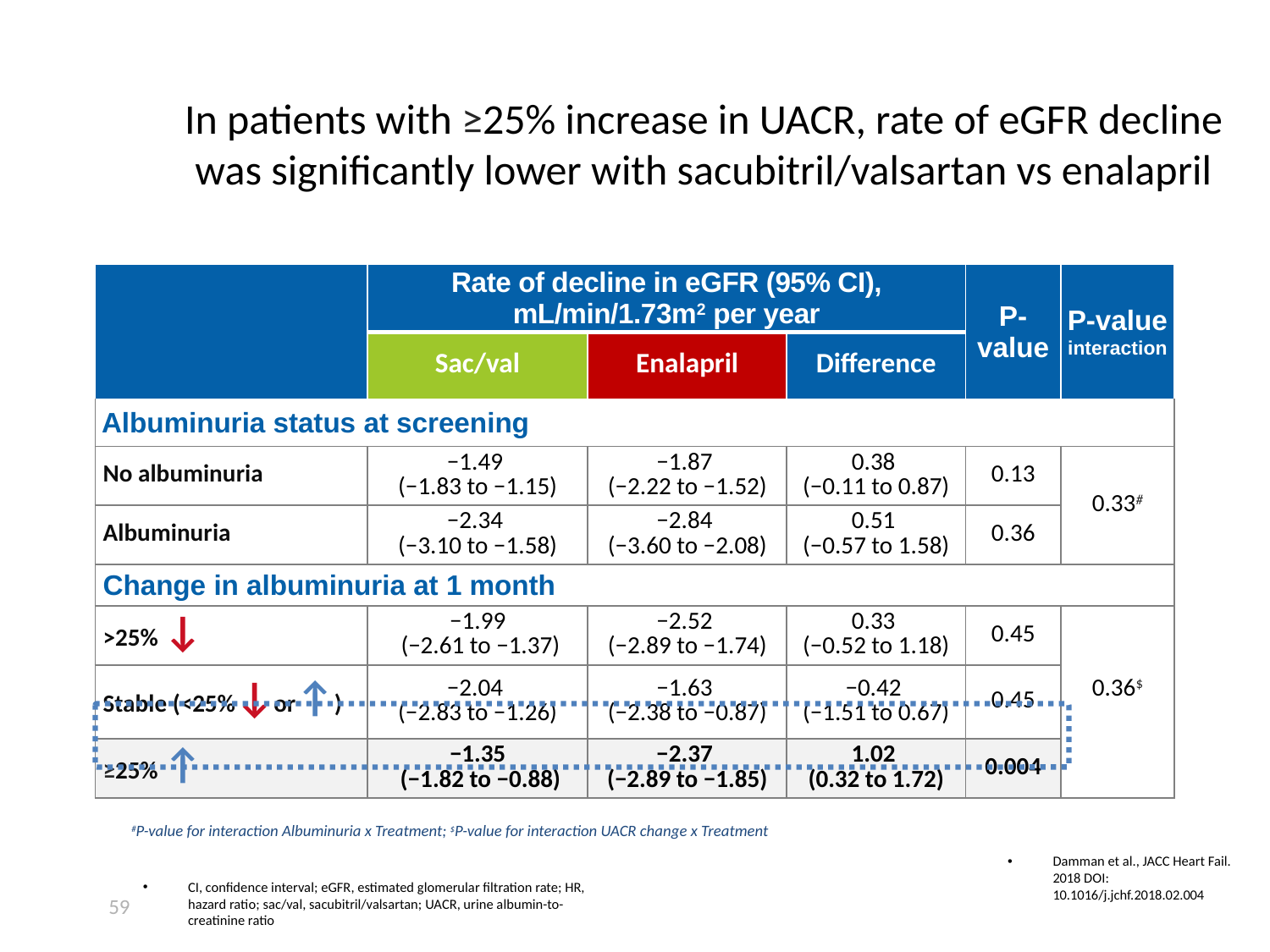

In patients with ≥25% increase in UACR, rate of eGFR decline was significantly lower with sacubitril/valsartan vs enalapril
|  | Rate of decline in eGFR (95% CI), mL/min/1.73m2 per year |  |  | P-value | P-value interaction |
| --- | --- | --- | --- | --- | --- |
|  | Sac/val | Enalapril | Difference |  |  |
| Albuminuria status at screening |  |  |  |  |  |
| No albuminuria | −1.49 (−1.83 to −1.15) | −1.87 (−2.22 to −1.52) | 0.38 (−0.11 to 0.87) | 0.13 | 0.33# |
| Albuminuria | −2.34 (−3.10 to −1.58) | −2.84 (−3.60 to −2.08) | 0.51 (−0.57 to 1.58) | 0.36 |  |
| Change in albuminuria at 1 month |  |  |  |  |  |
| >25% ↓ | −1.99 (−2.61 to −1.37) | −2.52 (−2.89 to −1.74) | 0.33 (−0.52 to 1.18) | 0.45 | 0.36$ |
| Stable (<25%↓or↑) | −2.04 (−2.83 to −1.26) | −1.63 (−2.38 to −0.87) | −0.42 (−1.51 to 0.67) | 0.45 |  |
| ≥25% ↑ | −1.35 (−1.82 to −0.88) | −2.37 (−2.89 to −1.85) | 1.02 (0.32 to 1.72) | 0.004 |  |

#P-value for interaction Albuminuria x Treatment; $P-value for interaction UACR change x Treatment
Damman et al., JACC Heart Fail. 2018 DOI: 10.1016/j.jchf.2018.02.004
CI, confidence interval; eGFR, estimated glomerular filtration rate; HR, hazard ratio; sac/val, sacubitril/valsartan; UACR, urine albumin-to-creatinine ratio
59